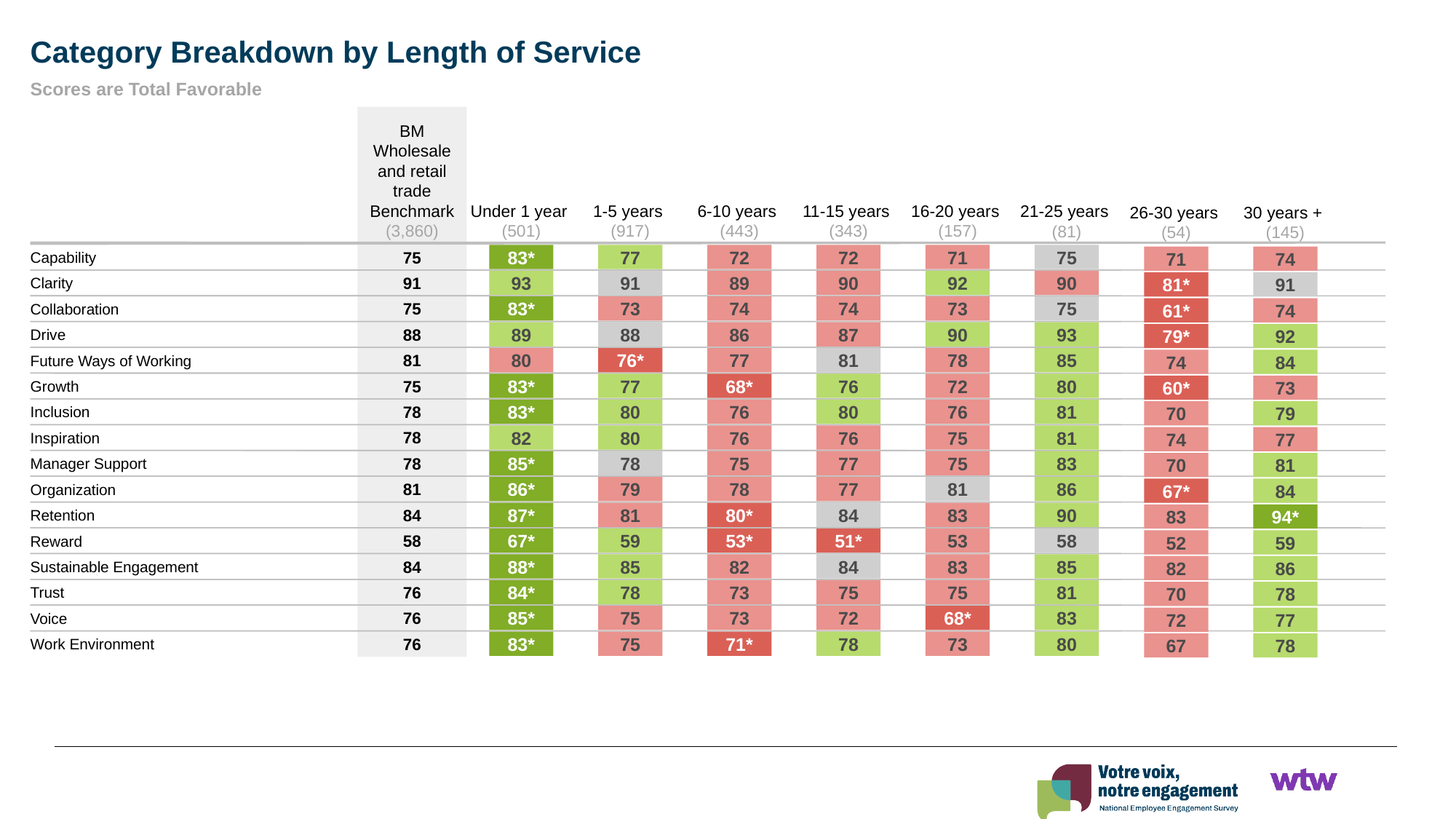

Category Breakdown by Length of Service
Scores are Total Favorable

BM Wholesale and retail trade Benchmark
(3,860)
Under 1 year
(501)
1-5 years
(917)
6-10 years
(443)
11-15 years
(343)
16-20 years
(157)
21-25 years
(81)
26-30 years
(54)
30 years +
(145)

75
Capability
83*
77
72
72
71
75
71
74

91
Clarity
93
91
89
90
92
90
81*
91

75
Collaboration
83*
73
74
74
73
75
61*
74

88
Drive
89
88
86
87
90
93
79*
92

81
Future Ways of Working
80
76*
77
81
78
85
74
84

75
Growth
83*
77
68*
76
72
80
60*
73

78
Inclusion
83*
80
76
80
76
81
70
79

78
Inspiration
82
80
76
76
75
81
74
77

78
Manager Support
85*
78
75
77
75
83
70
81

81
Organization
86*
79
78
77
81
86
67*
84

84
Retention
87*
81
80*
84
83
90
83
94*

58
Reward
67*
59
53*
51*
53
58
52
59

84
Sustainable Engagement
88*
85
82
84
83
85
82
86

76
Trust
84*
78
73
75
75
81
70
78

76
Voice
85*
75
73
72
68*
83
72
77

76
Work Environment
83*
75
71*
78
73
80
67
78